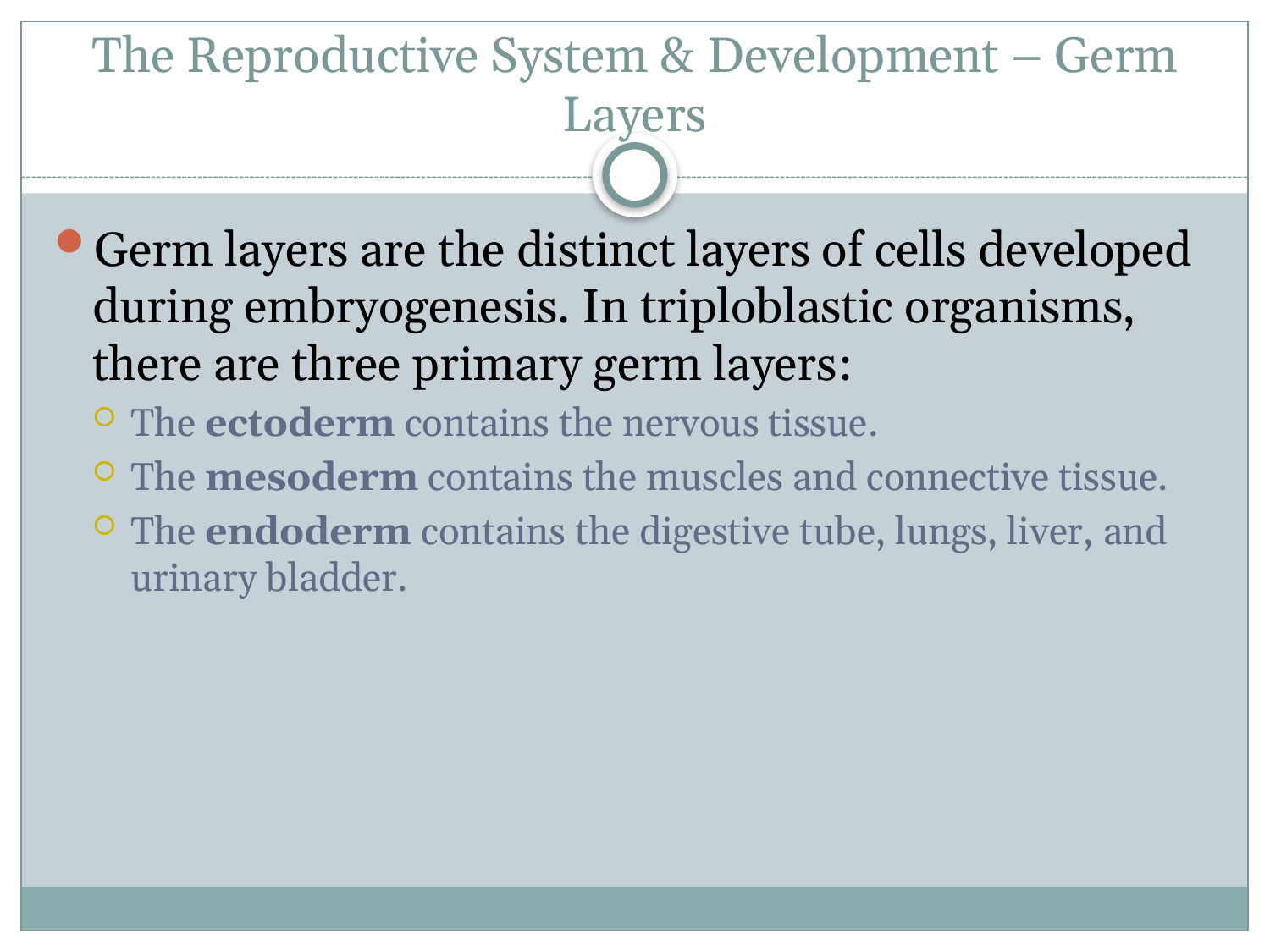

# The Reproductive System & Development – Germ Layers
Germ layers are the distinct layers of cells developed during embryogenesis. In triploblastic organisms, there are three primary germ layers:
The ectoderm contains the nervous tissue.
The mesoderm contains the muscles and connective tissue.
The endoderm contains the digestive tube, lungs, liver, and urinary bladder.